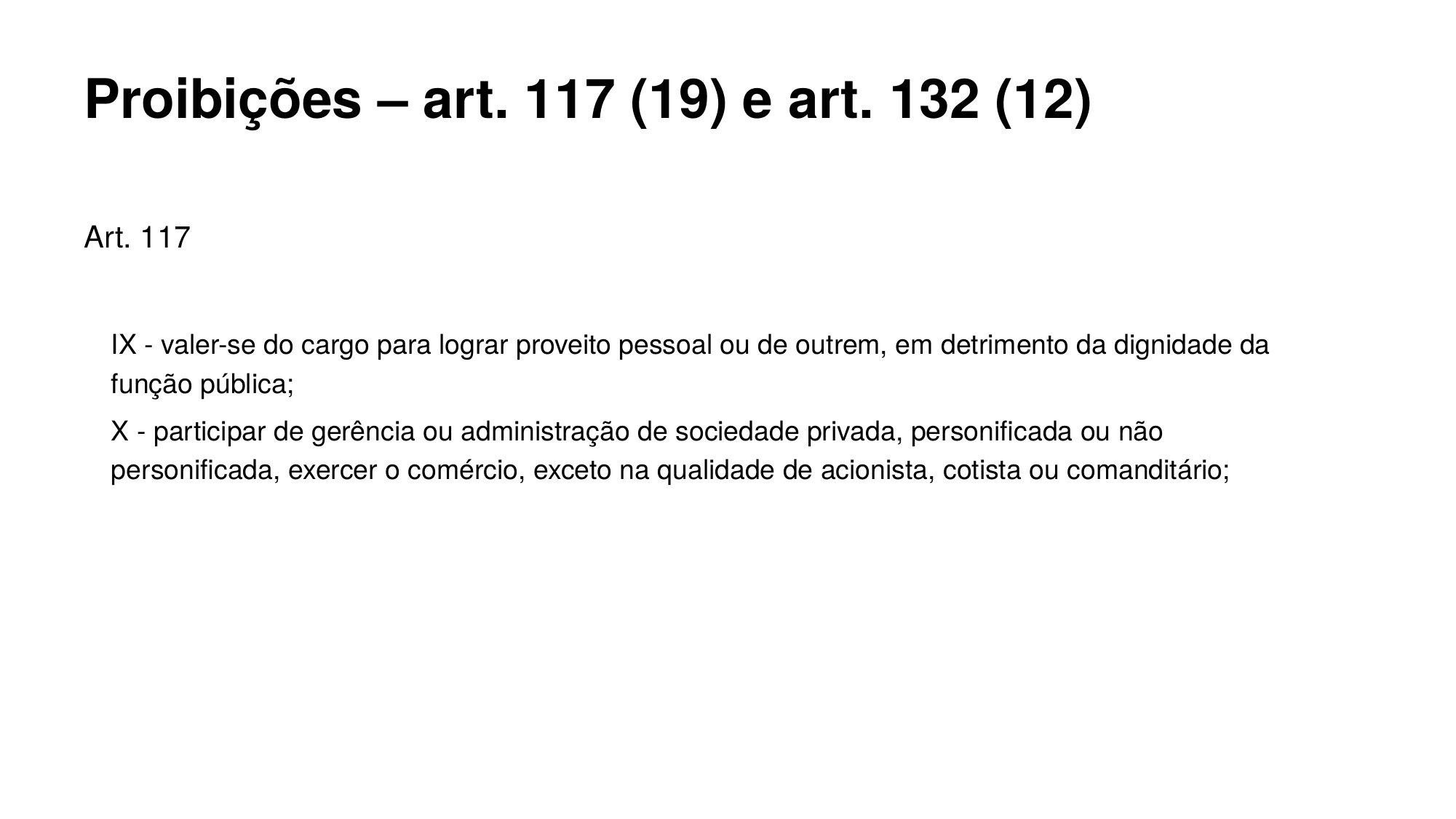

# Proibições – art. 117 (19) e art. 132 (12)
Art. 117

IX - valer-se do cargo para lograr proveito pessoal ou de outrem, em detrimento da dignidade da função pública;
X - participar de gerência ou administração de sociedade privada, personificada ou não personificada, exercer o comércio, exceto na qualidade de acionista, cotista ou comanditário;